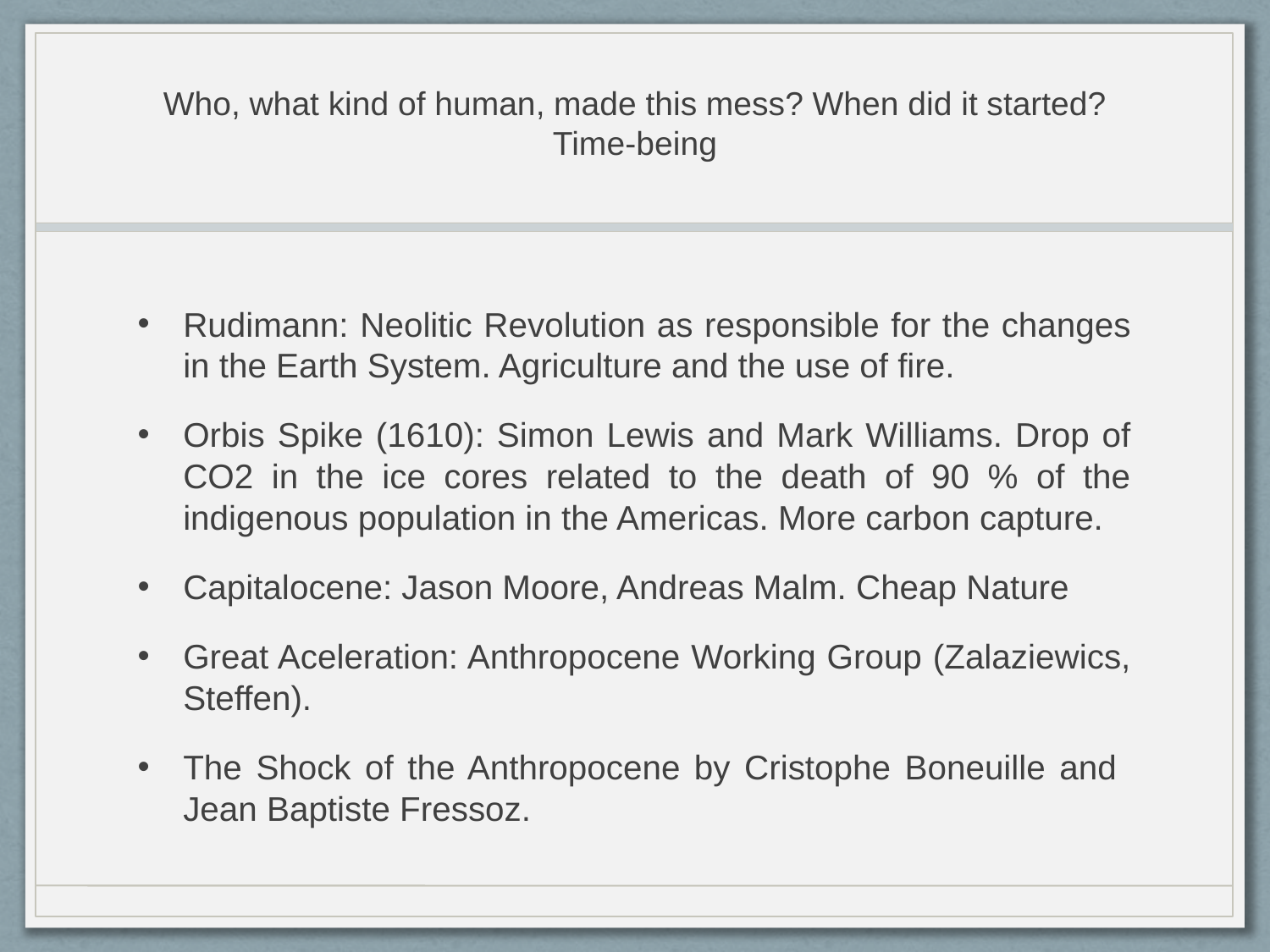

# Who, what kind of human, made this mess? When did it started? Time-being
Rudimann: Neolitic Revolution as responsible for the changes in the Earth System. Agriculture and the use of fire.
Orbis Spike (1610): Simon Lewis and Mark Williams. Drop of CO2 in the ice cores related to the death of 90 % of the indigenous population in the Americas. More carbon capture.
Capitalocene: Jason Moore, Andreas Malm. Cheap Nature
Great Aceleration: Anthropocene Working Group (Zalaziewics, Steffen).
The Shock of the Anthropocene by Cristophe Boneuille and  Jean Baptiste Fressoz.